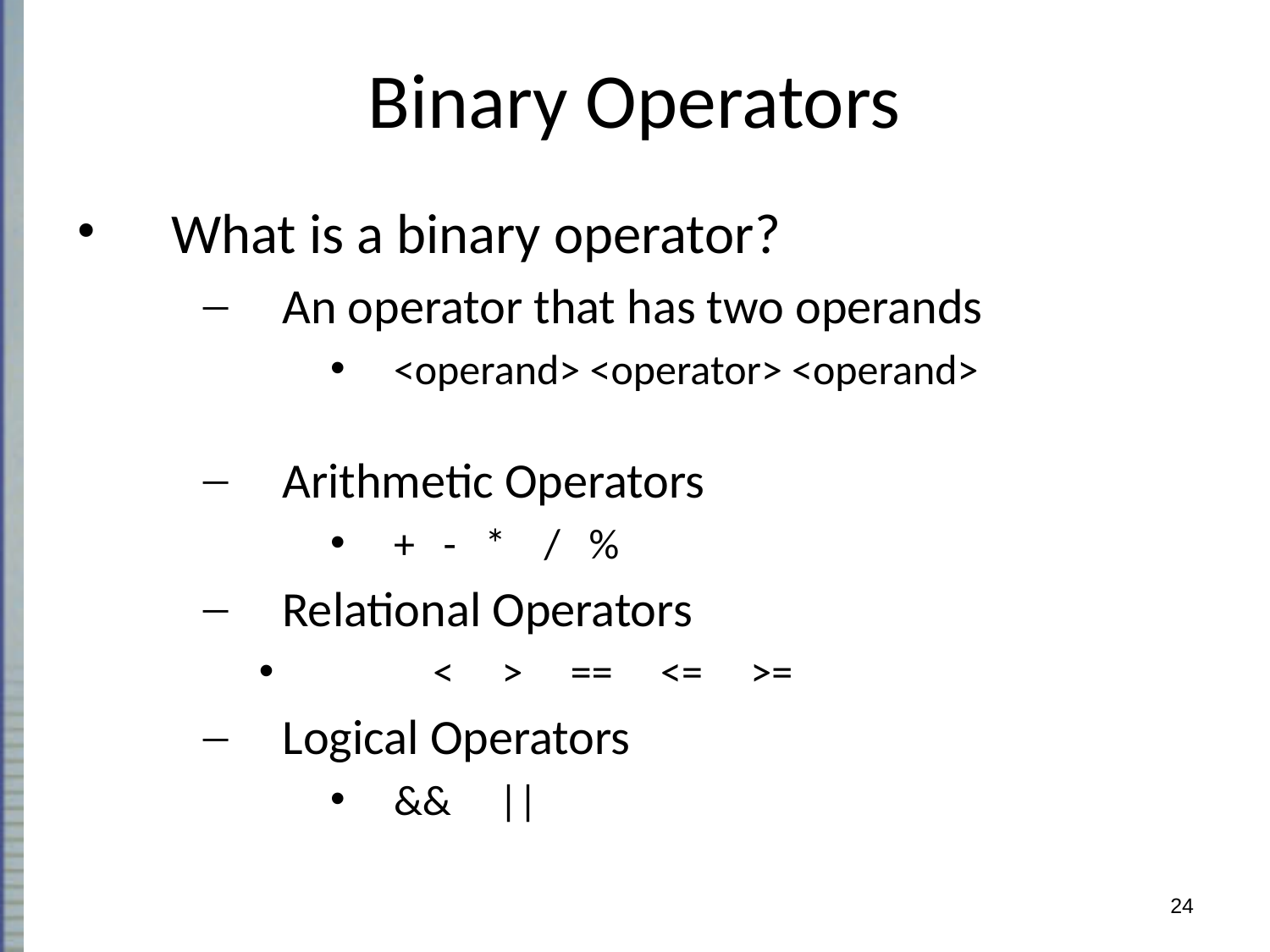

# Binary Operators
What is a binary operator?
An operator that has two operands
<operand> <operator> <operand>

Arithmetic Operators
+   -   *    /   %
Relational Operators
	<     >     ==     <=     >=
Logical Operators
&&     ||
24